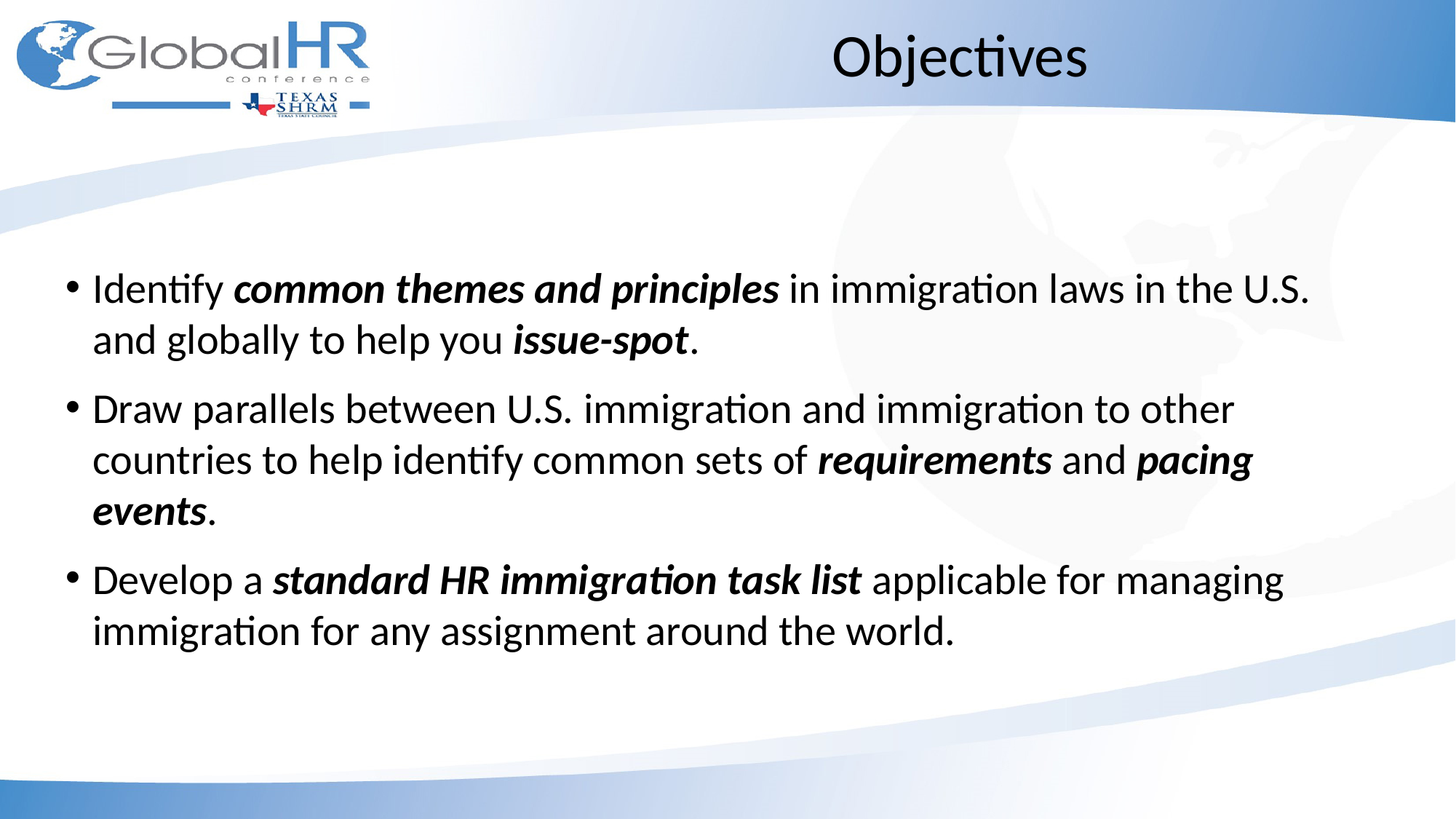

Objectives
Identify common themes and principles in immigration laws in the U.S. and globally to help you issue-spot.
Draw parallels between U.S. immigration and immigration to other countries to help identify common sets of requirements and pacing events.
Develop a standard HR immigration task list applicable for managing immigration for any assignment around the world.